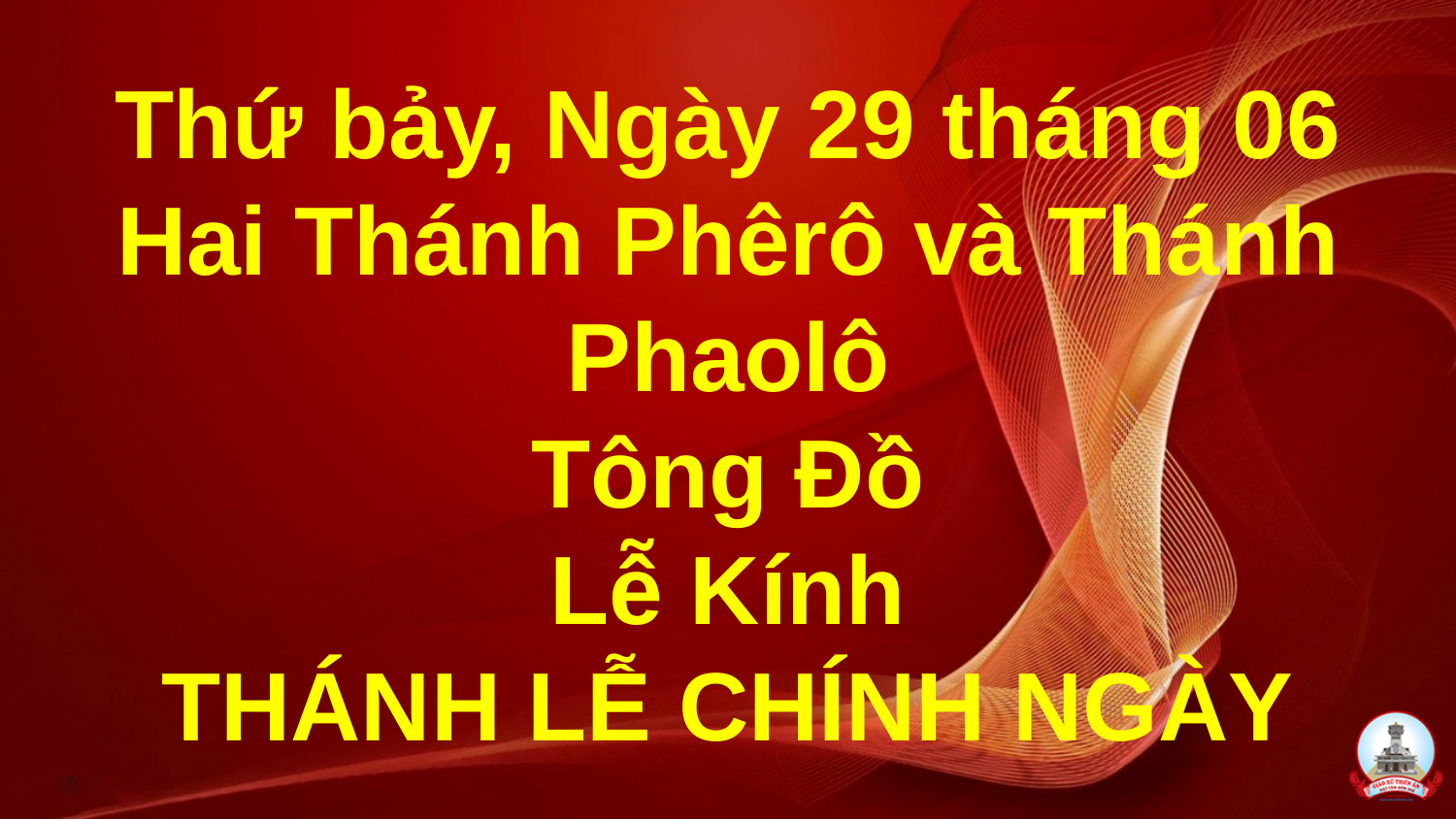

# Thứ bảy, Ngày 29 tháng 06 Hai Thánh Phêrô và Thánh Phaolô Tông Đồ Lễ Kính THÁNH LỄ CHÍNH NGÀY